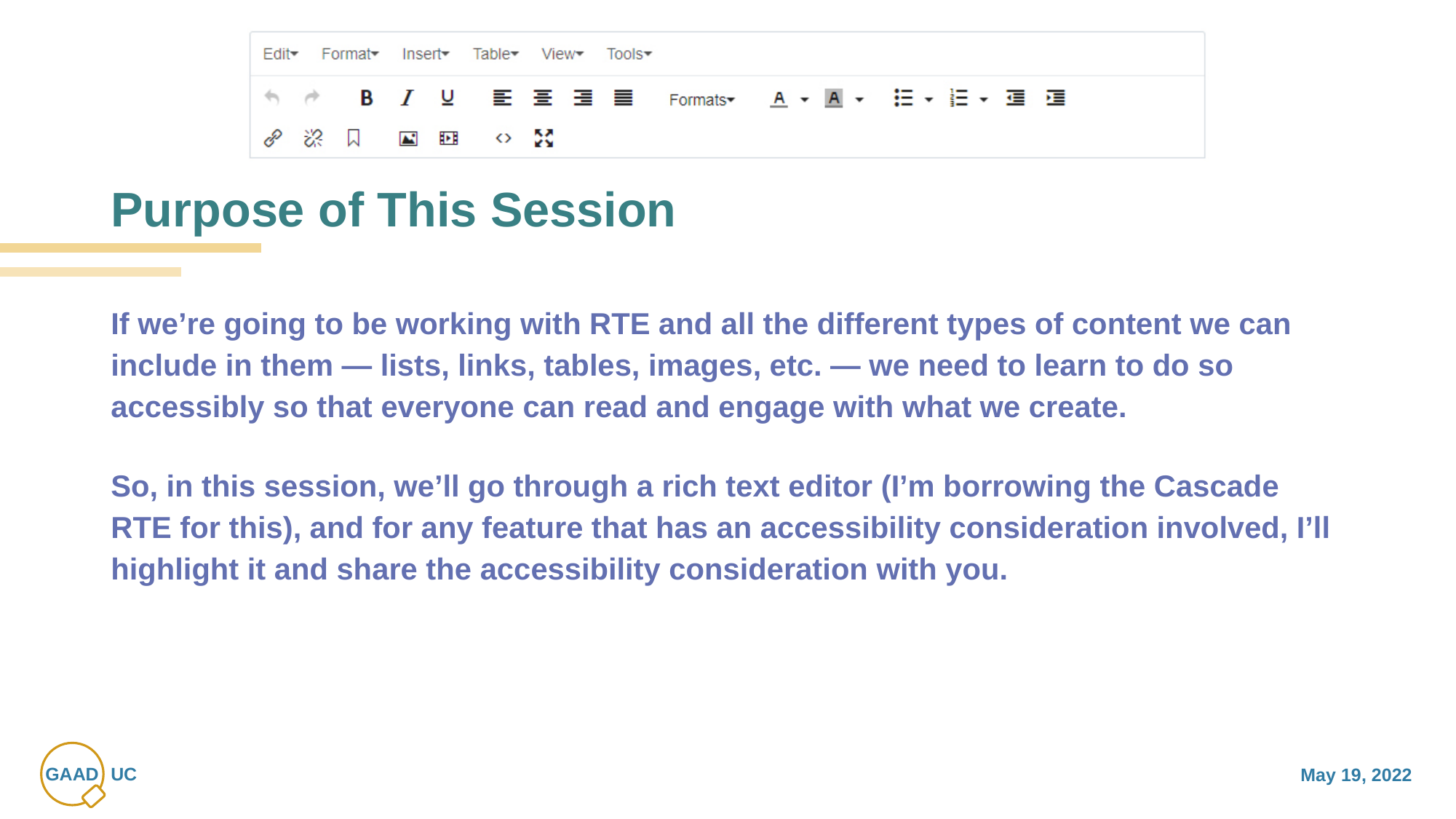

# Purpose of This Session
If we’re going to be working with RTE and all the different types of content we can include in them — lists, links, tables, images, etc. — we need to learn to do so accessibly so that everyone can read and engage with what we create.
So, in this session, we’ll go through a rich text editor (I’m borrowing the Cascade RTE for this), and for any feature that has an accessibility consideration involved, I’ll highlight it and share the accessibility consideration with you.